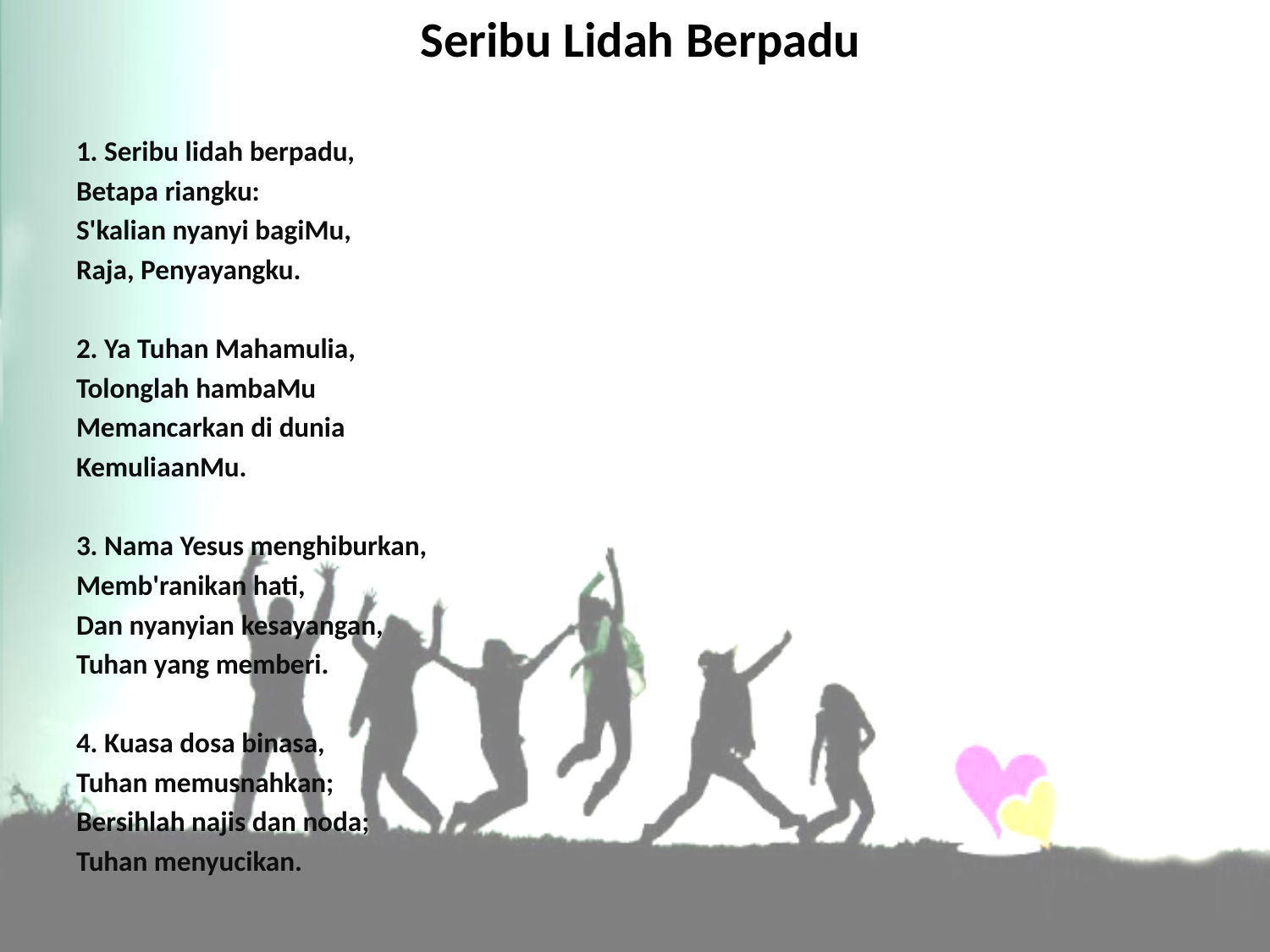

# Seribu Lidah Berpadu
1. Seribu lidah berpadu,
Betapa riangku:
S'kalian nyanyi bagiMu,
Raja, Penyayangku.

2. Ya Tuhan Mahamulia,
Tolonglah hambaMu
Memancarkan di dunia
KemuliaanMu.

3. Nama Yesus menghiburkan,
Memb'ranikan hati,
Dan nyanyian kesayangan,
Tuhan yang memberi.

4. Kuasa dosa binasa,
Tuhan memusnahkan;
Bersihlah najis dan noda;
Tuhan menyucikan.